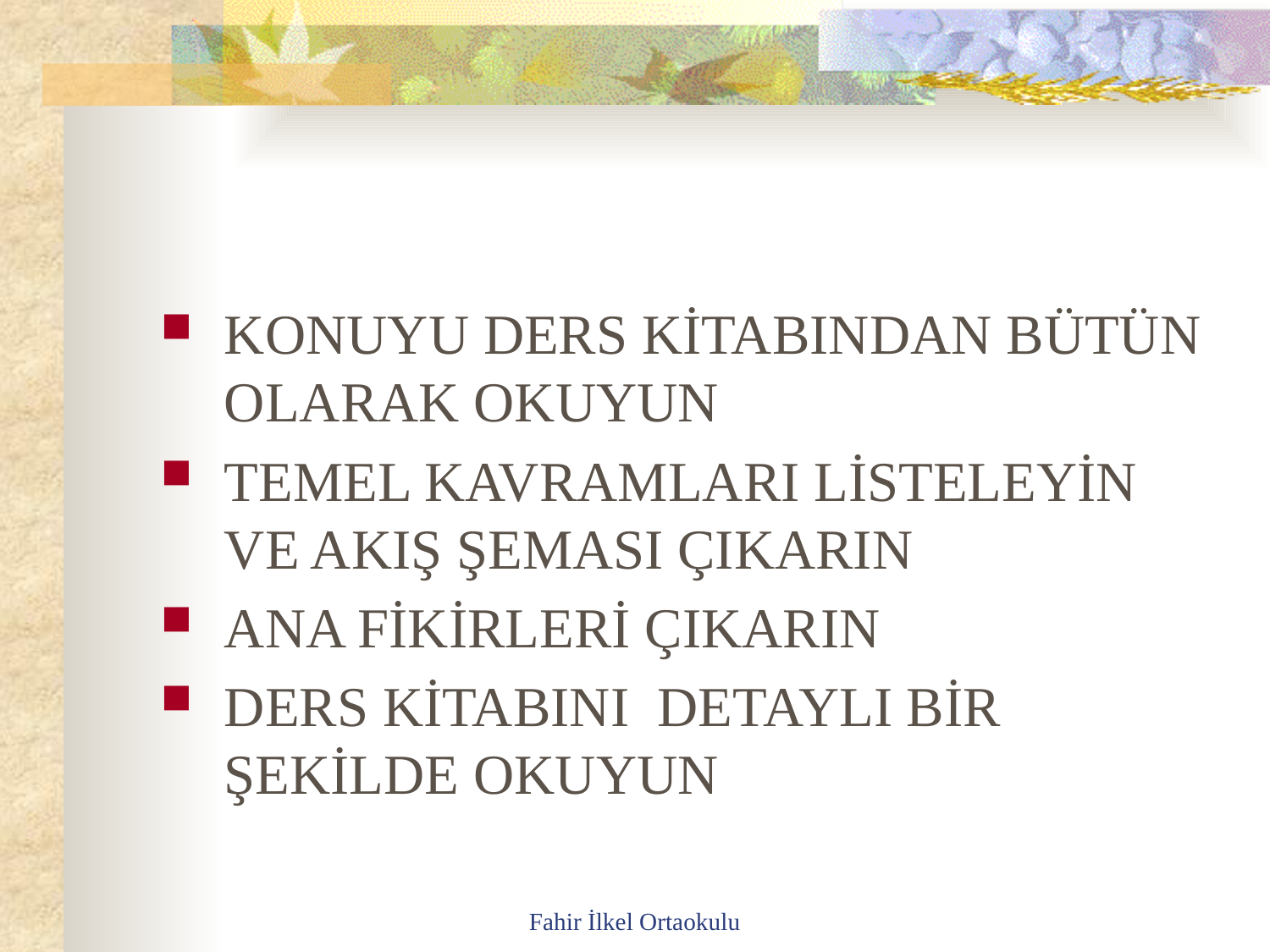

#
KONUYU DERS KİTABINDAN BÜTÜN OLARAK OKUYUN
TEMEL KAVRAMLARI LİSTELEYİN VE AKIŞ ŞEMASI ÇIKARIN
ANA FİKİRLERİ ÇIKARIN
DERS KİTABINI  DETAYLI BİR ŞEKİLDE OKUYUN
Fahir İlkel Ortaokulu